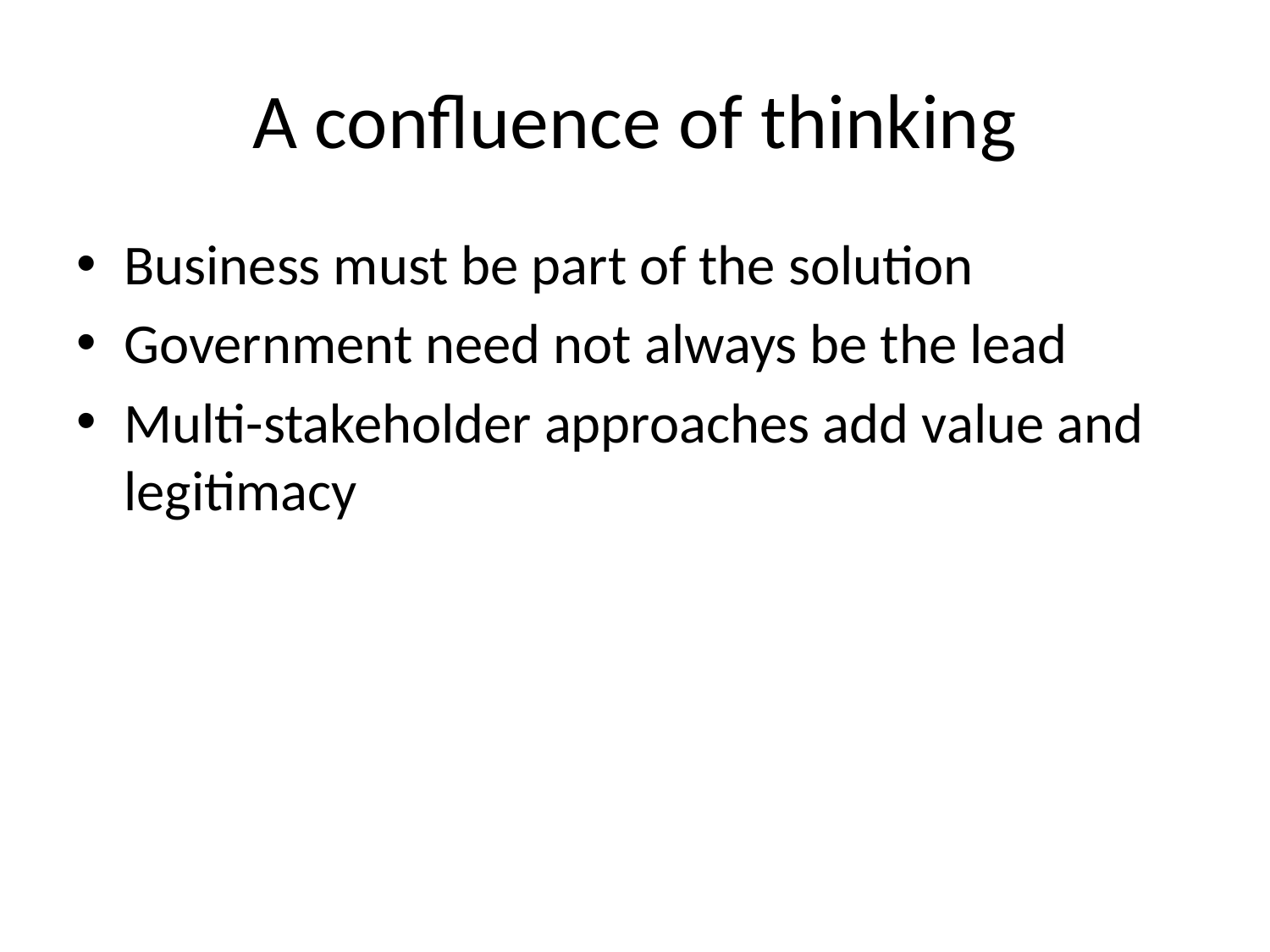

# A confluence of thinking
Business must be part of the solution
Government need not always be the lead
Multi-stakeholder approaches add value and legitimacy